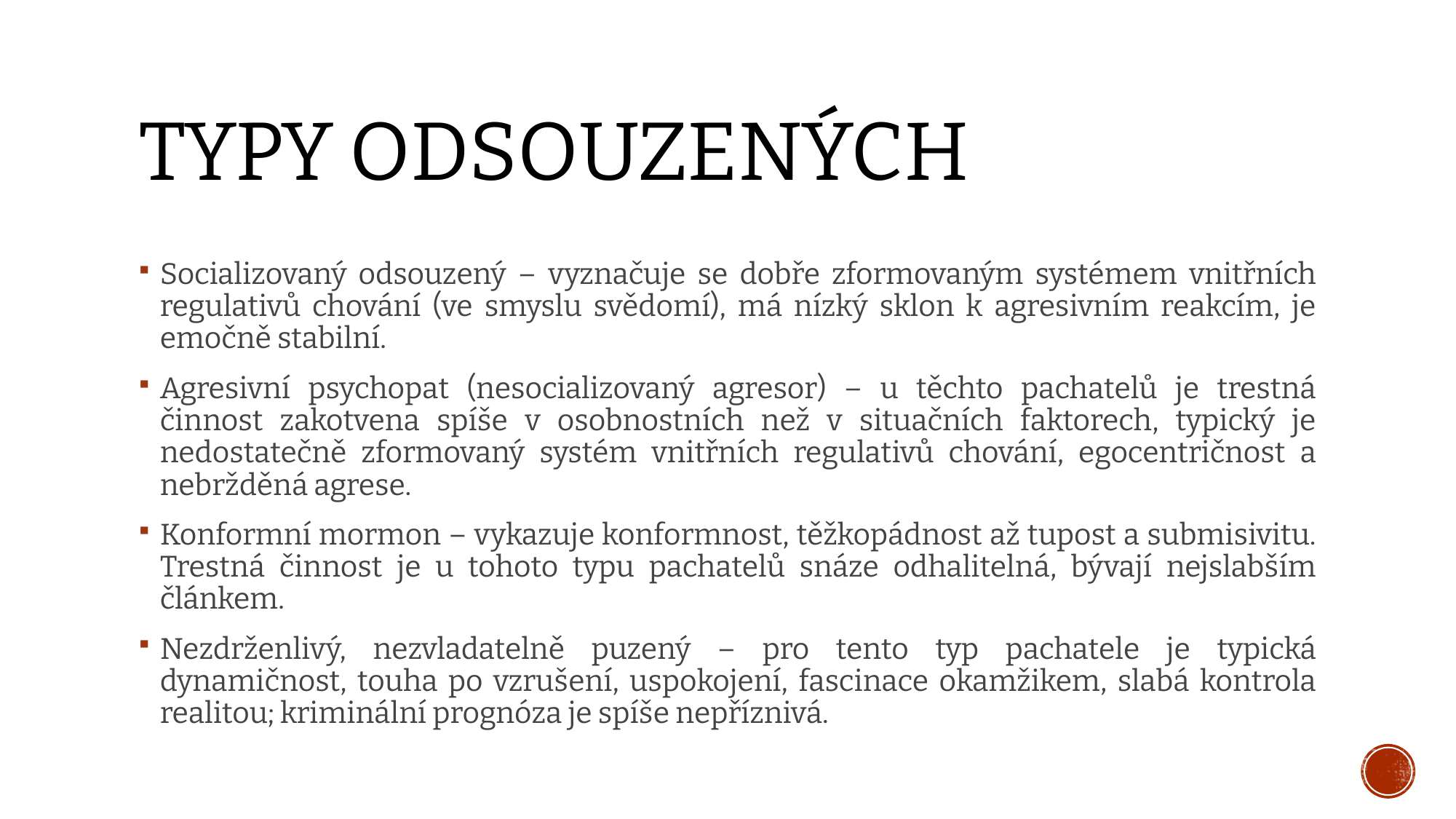

# Typy odsouzených
Socializovaný odsouzený – vyznačuje se dobře zformovaným systémem vnitřních regulativů chování (ve smyslu svědomí), má nízký sklon k agresivním reakcím, je emočně stabilní.
Agresivní psychopat (nesocializovaný agresor) – u těchto pachatelů je trestná činnost zakotvena spíše v osobnostních než v situačních faktorech, typický je nedostatečně zformovaný systém vnitřních regulativů chování, egocentričnost a nebržděná agrese.
Konformní mormon – vykazuje konformnost, těžkopádnost až tupost a submisivitu. Trestná činnost je u tohoto typu pachatelů snáze odhalitelná, bývají nejslabším článkem.
Nezdrženlivý, nezvladatelně puzený – pro tento typ pachatele je typická dynamičnost, touha po vzrušení, uspokojení, fascinace okamžikem, slabá kontrola realitou; kriminální prognóza je spíše nepříznivá.